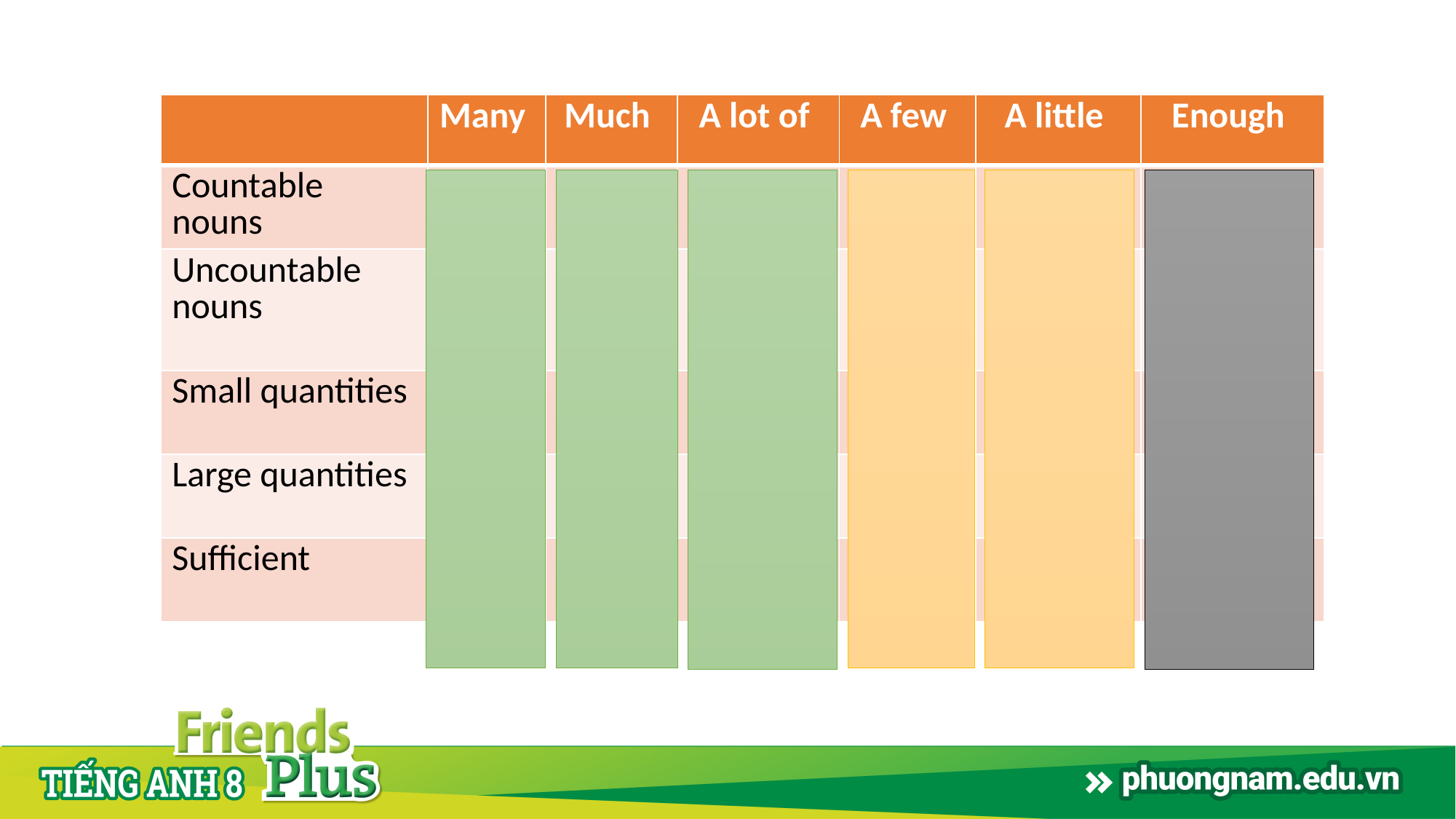

|  | Many | Much | A lot of | A few | A little | Enough |
| --- | --- | --- | --- | --- | --- | --- |
| Countable nouns | x |  | x | x |  | x |
| Uncountable nouns |  | x | x |  | x | x |
| Small quantities |  |  |  | x | x |  |
| Large quantities | x | x | x |  |  |  |
| Sufficient |  |  |  |  |  | x |